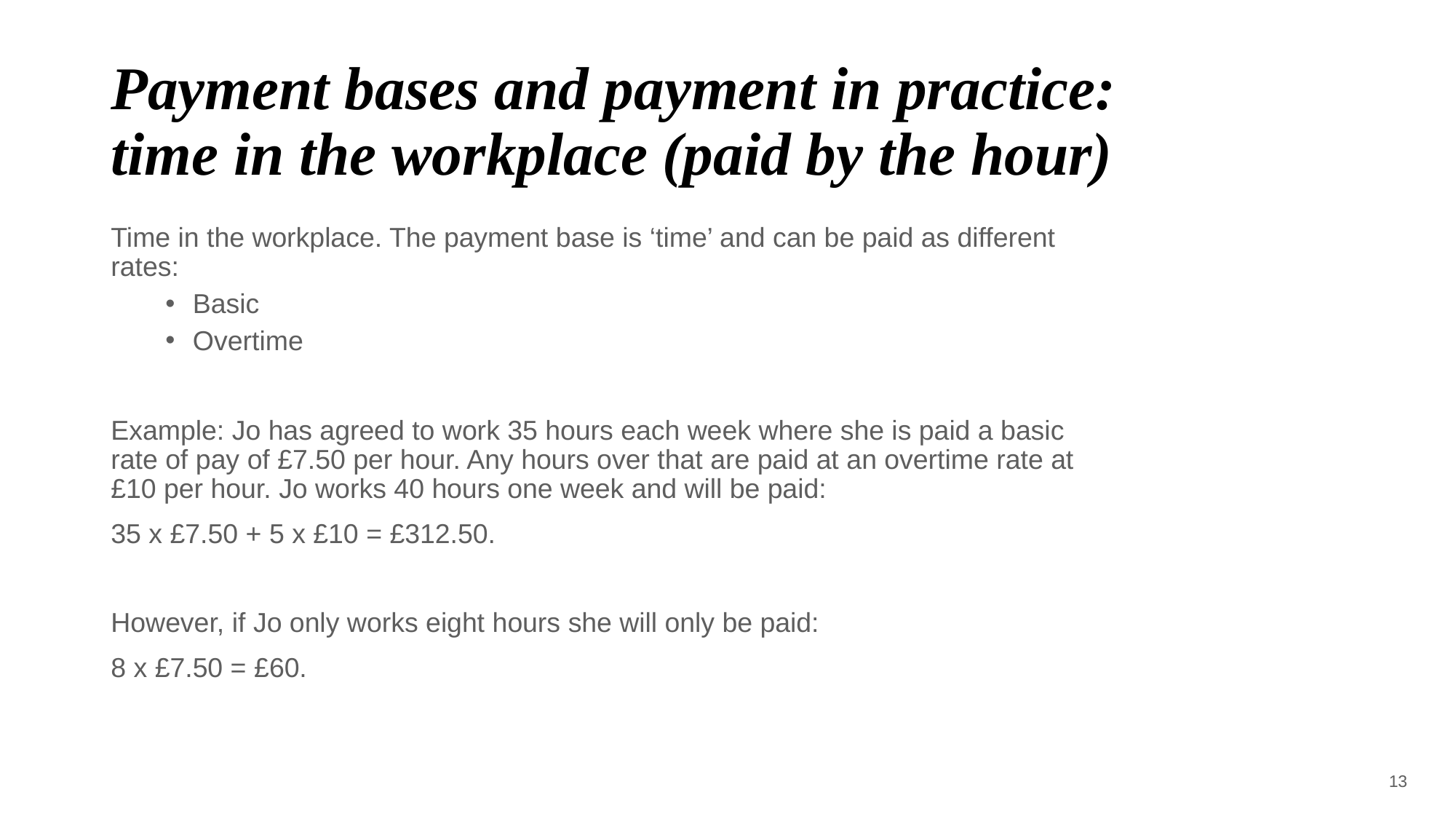

# Payment bases and payment in practice: time in the workplace (paid by the hour)
Time in the workplace. The payment base is ‘time’ and can be paid as different rates:
Basic
Overtime

Example: Jo has agreed to work 35 hours each week where she is paid a basic rate of pay of £7.50 per hour. Any hours over that are paid at an overtime rate at £10 per hour. Jo works 40 hours one week and will be paid:
35 x £7.50 + 5 x £10 = £312.50.

However, if Jo only works eight hours she will only be paid:
8 x £7.50 = £60.